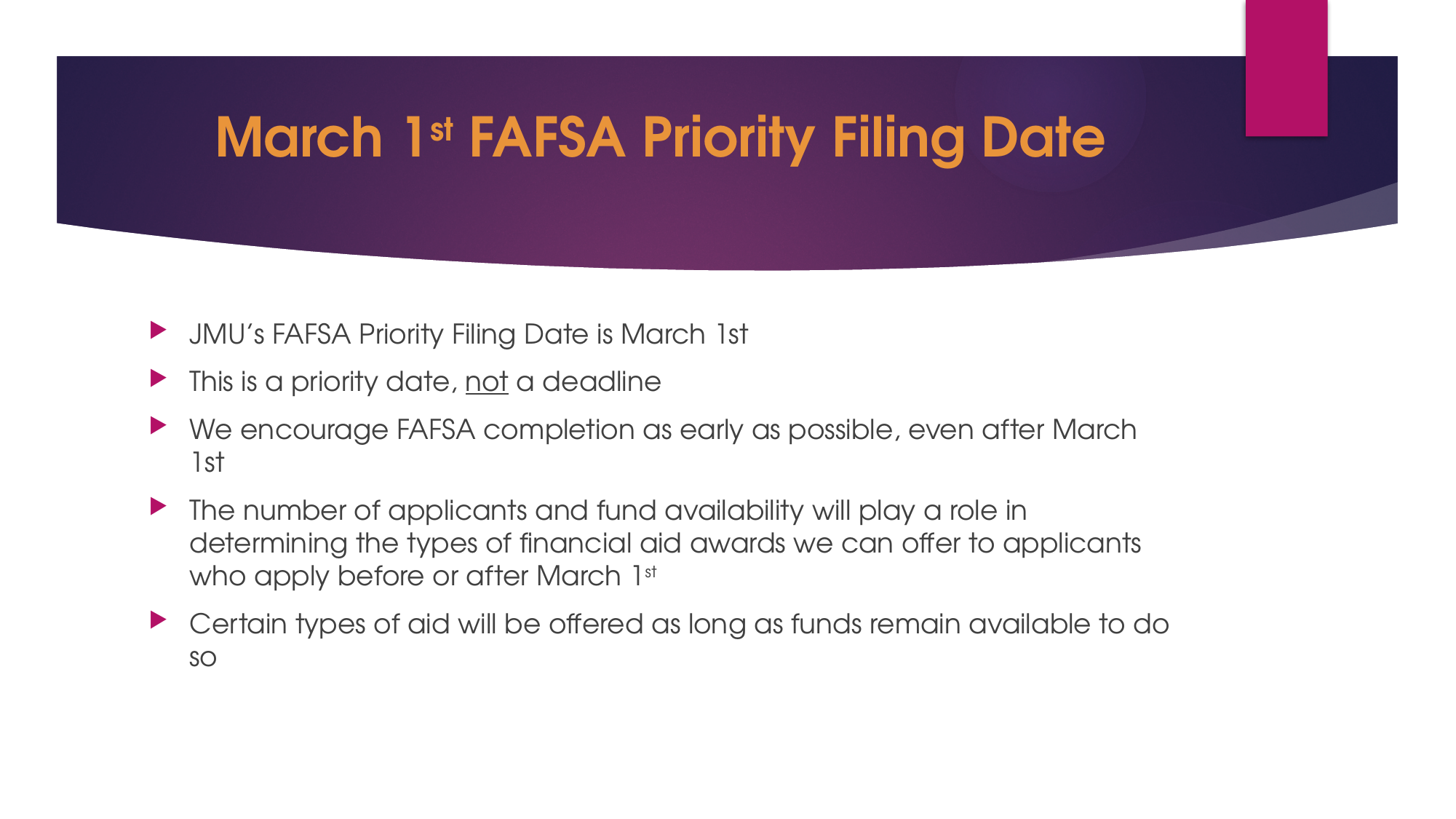

# March 1st FAFSA Priority Filing Date
JMU’s FAFSA Priority Filing Date is March 1st
This is a priority date, not a deadline
We encourage FAFSA completion as early as possible, even after March 1st
The number of applicants and fund availability will play a role in determining the types of financial aid awards we can offer to applicants who apply before or after March 1st
Certain types of aid will be offered as long as funds remain available to do so